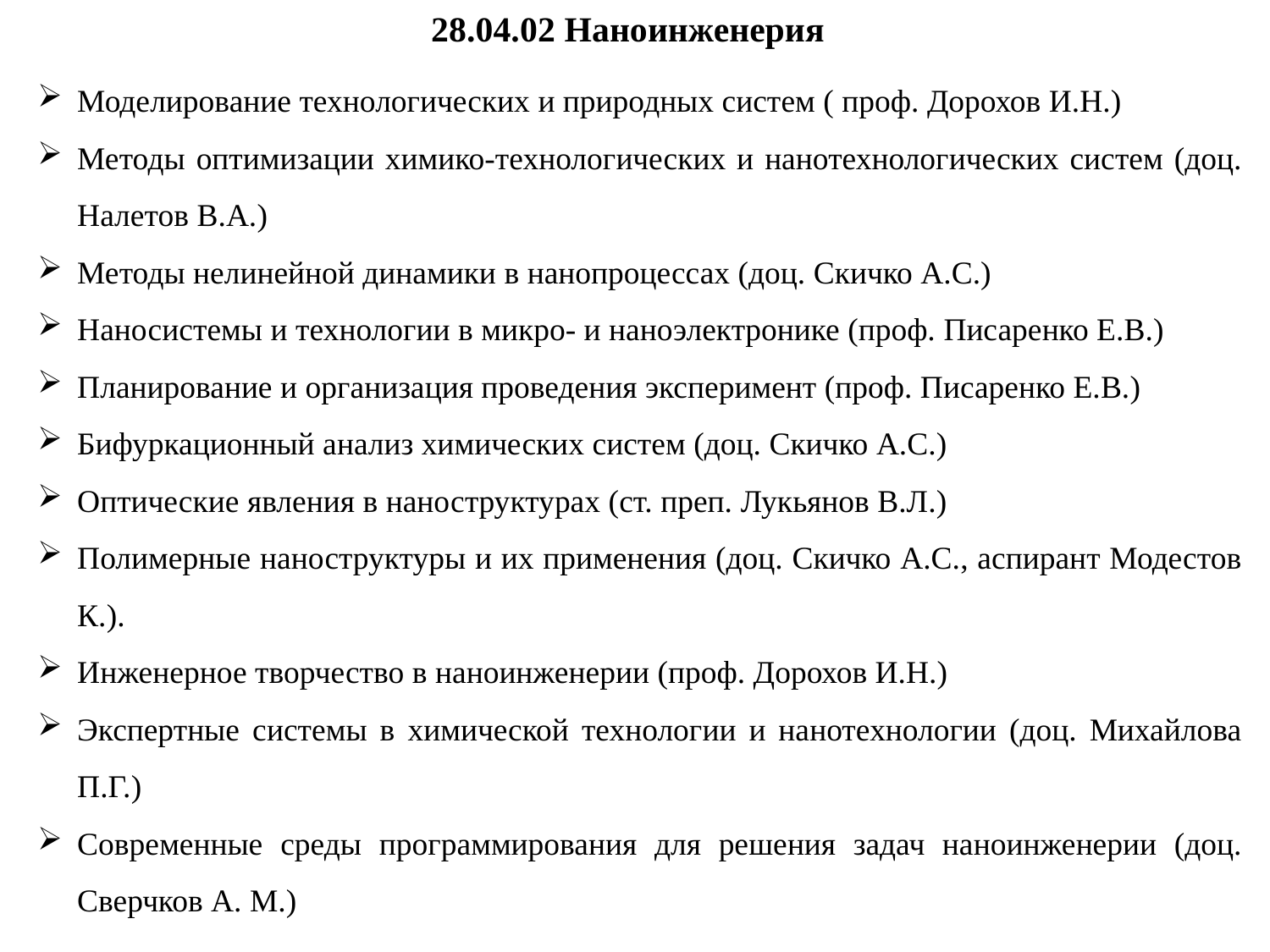

28.04.02 Наноинженерия
Моделирование технологических и природных систем ( проф. Дорохов И.Н.)
Методы оптимизации химико-технологических и нанотехнологических систем (доц. Налетов В.А.)
Методы нелинейной динамики в нанопроцессах (доц. Скичко А.С.)
Наносистемы и технологии в микро- и наноэлектронике (проф. Писаренко Е.В.)
Планирование и организация проведения эксперимент (проф. Писаренко Е.В.)
Бифуркационный анализ химических систем (доц. Скичко А.С.)
Оптические явления в наноструктурах (ст. преп. Лукьянов В.Л.)
Полимерные наноструктуры и их применения (доц. Скичко А.С., аспирант Модестов К.).
Инженерное творчество в наноинженерии (проф. Дорохов И.Н.)
Экспертные системы в химической технологии и нанотехнологии (доц. Михайлова П.Г.)
Современные среды программирования для решения задач наноинженерии (доц. Сверчков А. М.)